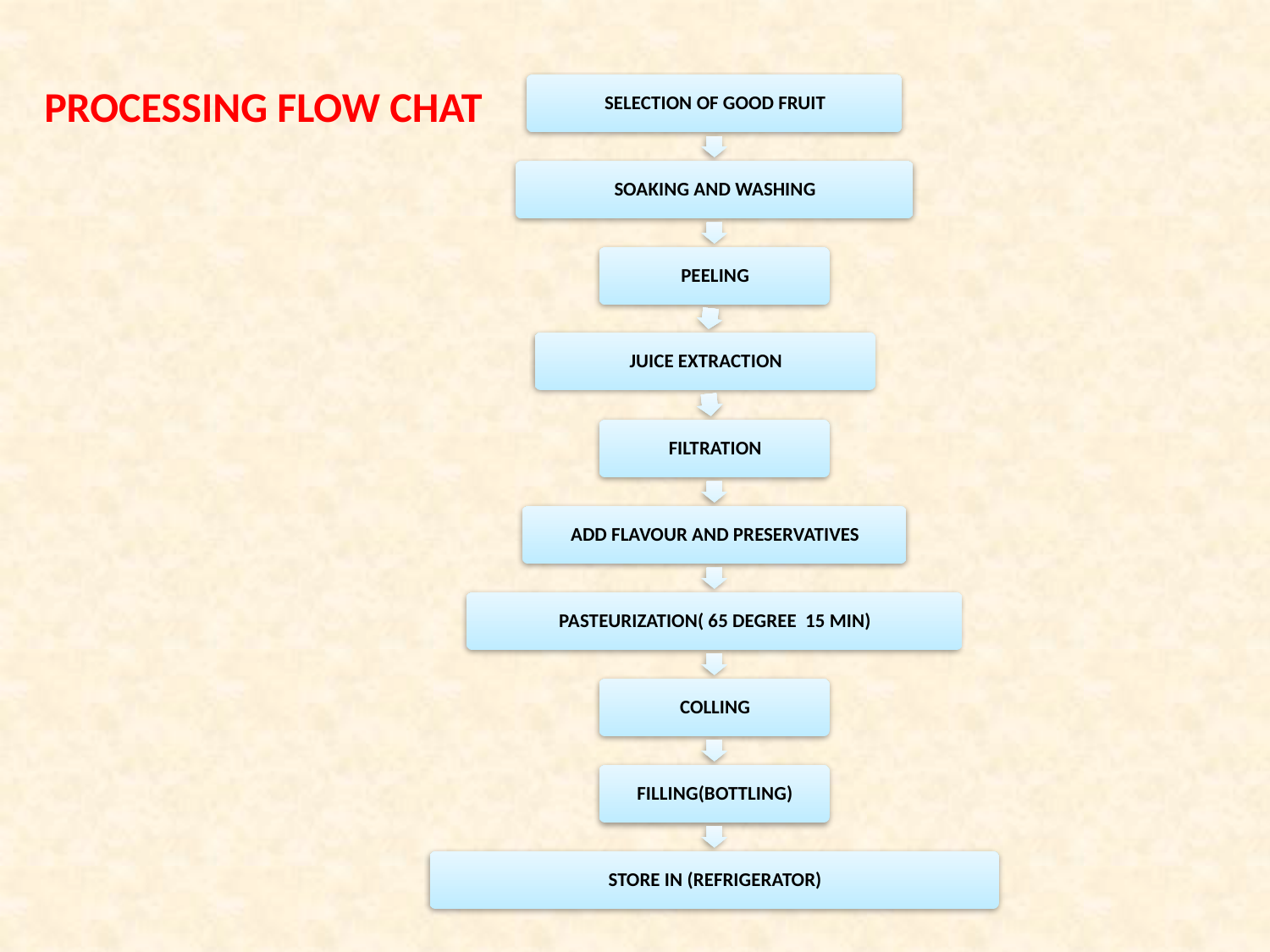

PROCESSING FLOW CHAT
SELECTION OF GOOD FRUIT

SOAKING AND WASHING

PEELING

JUICE EXTRACTION

FILTRATION

ADD FLAVOUR AND PRESERVATIVES

PASTEURIZATION( 65 DEGREE  15 MIN)

COLLING

FILLING(BOTTLING)

STORE IN (REFRIGERATOR)